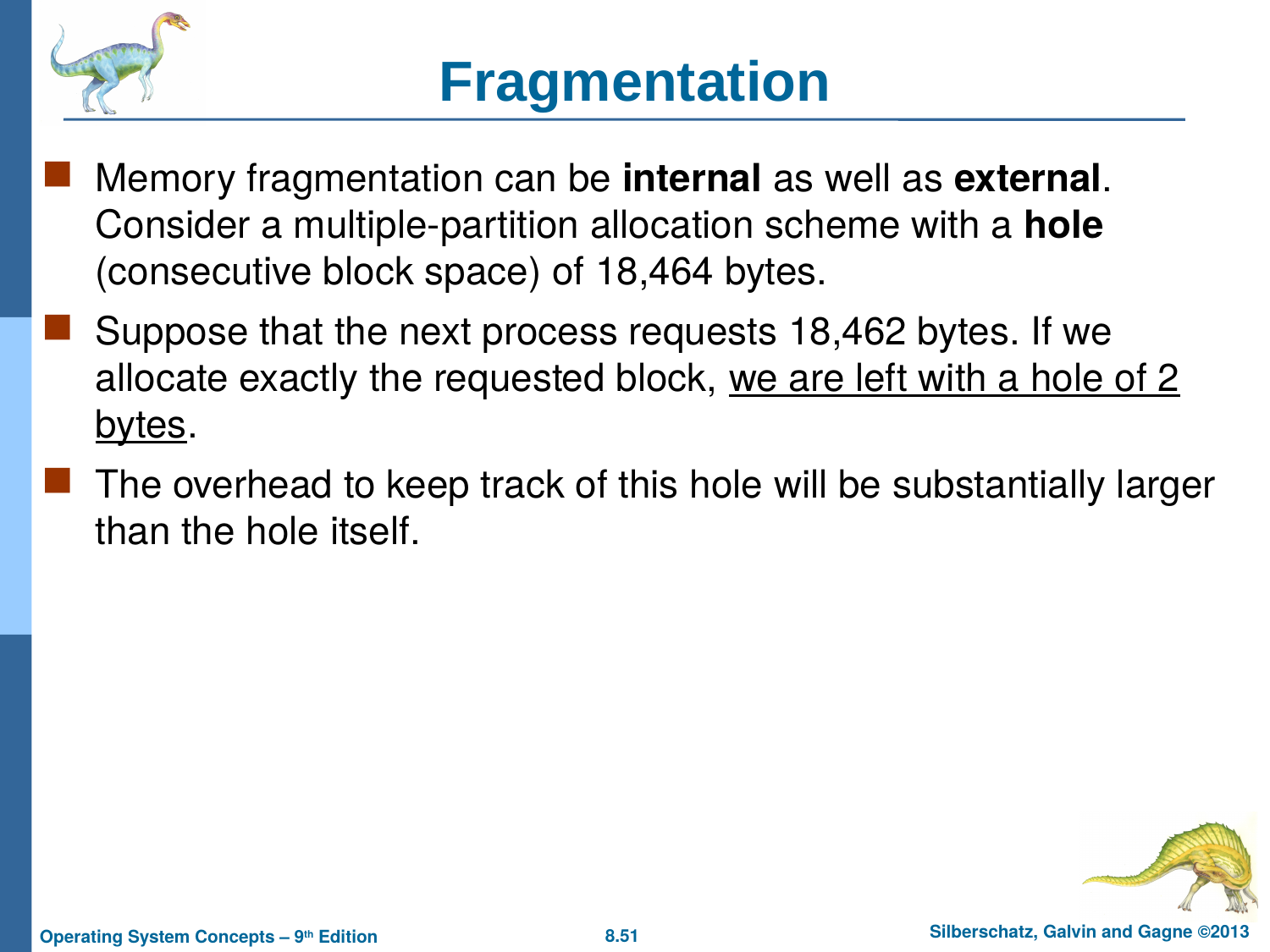

# Fragmentation
Memory fragmentation can be internal as well as external. Consider a multiple-partition allocation scheme with a hole (consecutive block space) of 18,464 bytes.
Suppose that the next process requests 18,462 bytes. If we allocate exactly the requested block, we are left with a hole of 2 bytes.
The overhead to keep track of this hole will be substantially larger than the hole itself.